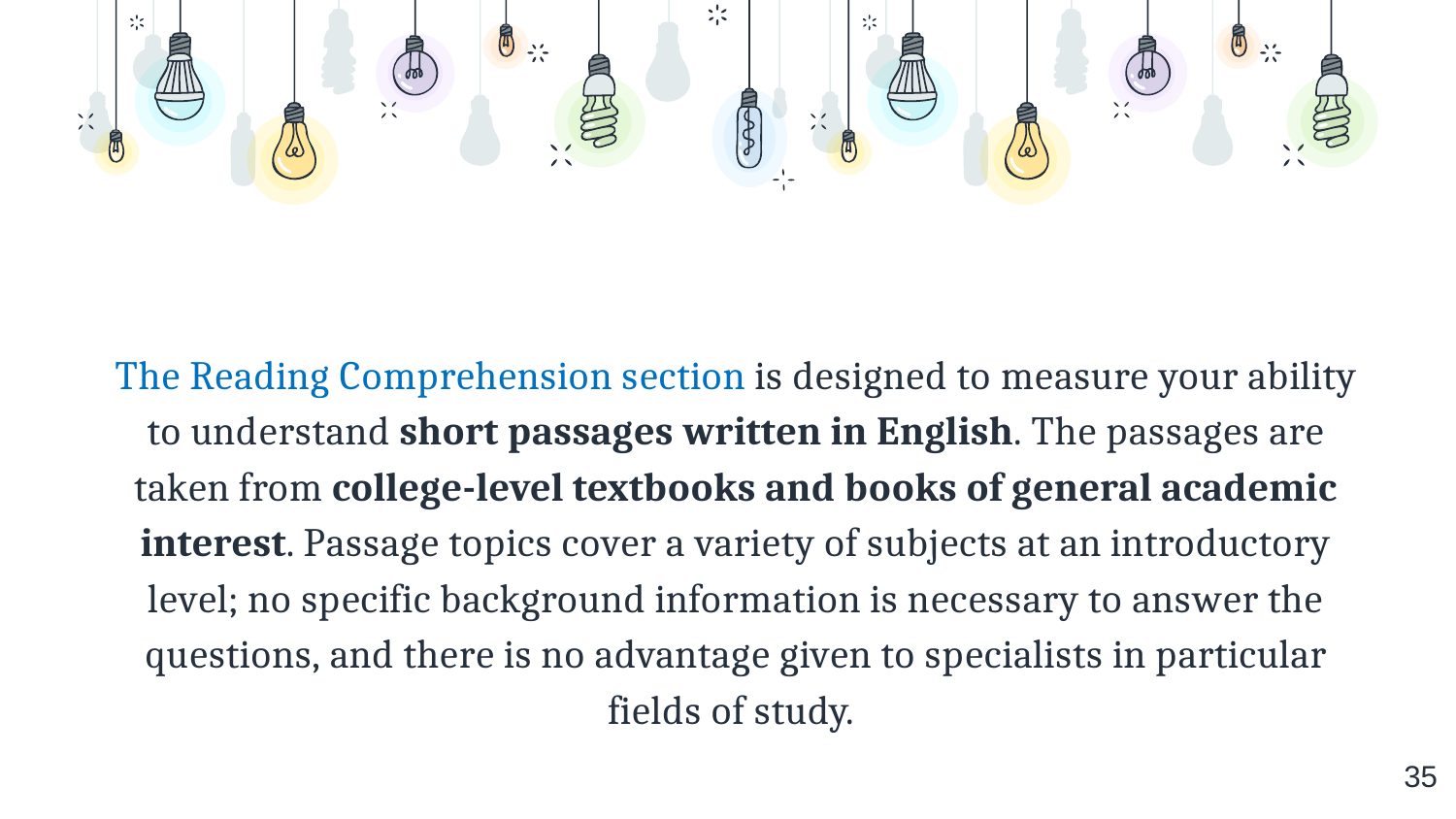

The Reading Comprehension section is designed to measure your ability to understand short passages written in English. The passages are taken from college-level textbooks and books of general academic interest. Passage topics cover a variety of subjects at an introductory level; no specific background information is necessary to answer the questions, and there is no advantage given to specialists in particular fields of study.

35